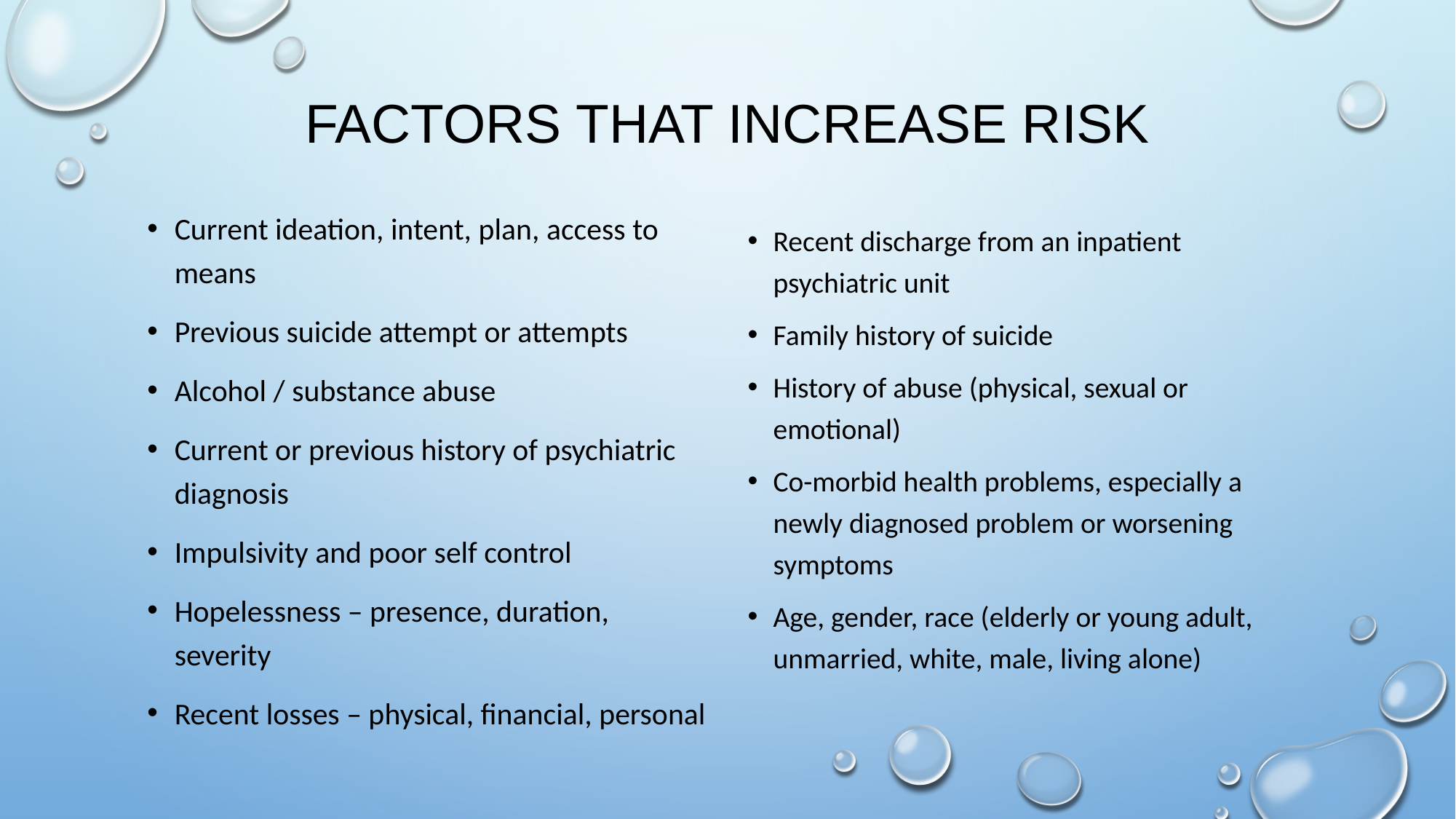

# Factors that increase risk
Current ideation, intent, plan, access to means
Previous suicide attempt or attempts
Alcohol / substance abuse
Current or previous history of psychiatric diagnosis
Impulsivity and poor self control
Hopelessness – presence, duration, severity
Recent losses – physical, financial, personal

Recent discharge from an inpatient psychiatric unit
Family history of suicide
History of abuse (physical, sexual or emotional)
Co-morbid health problems, especially a newly diagnosed problem or worsening symptoms
Age, gender, race (elderly or young adult, unmarried, white, male, living alone)